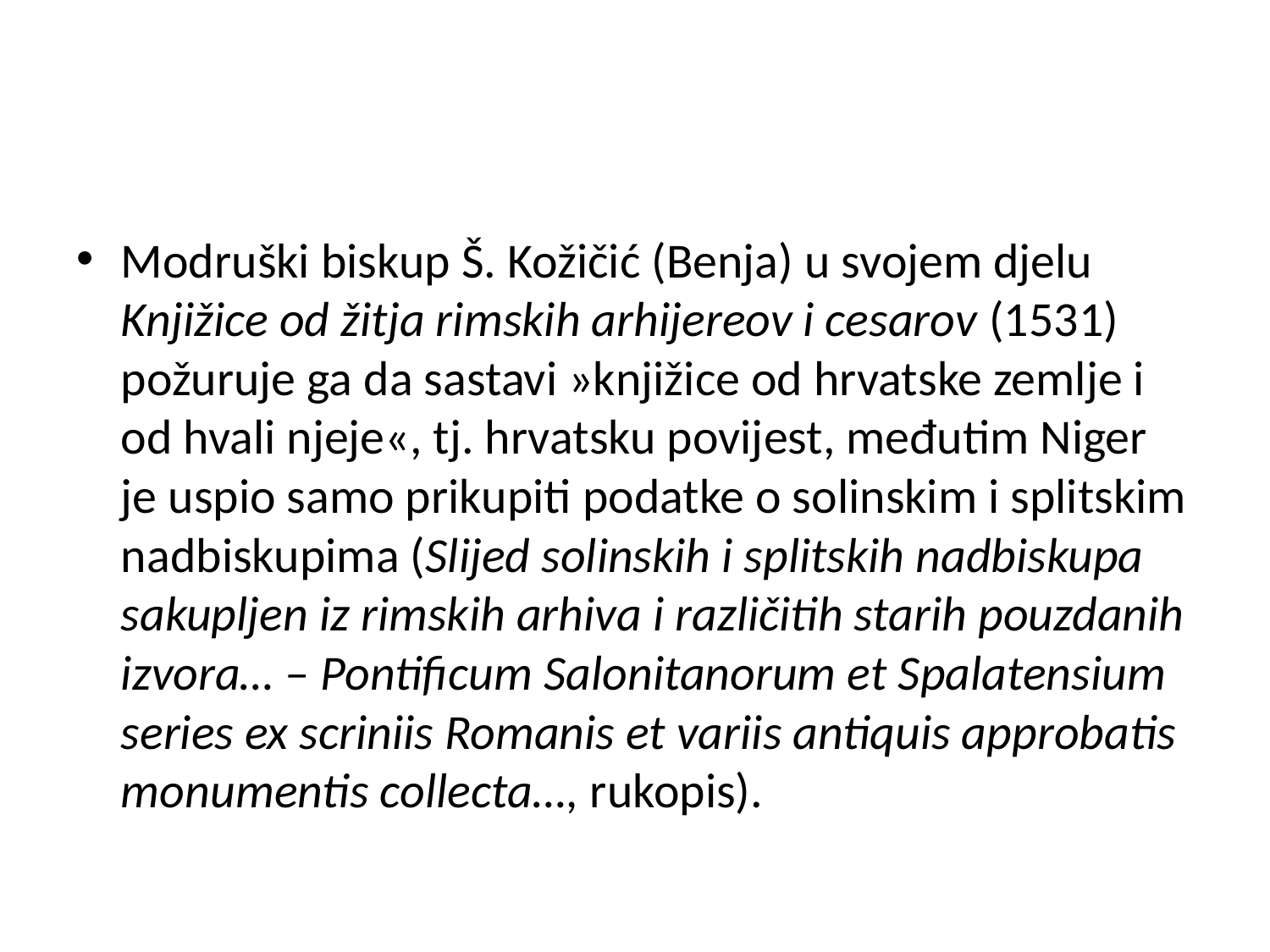

#
Modruški biskup Š. Kožičić (Benja) u svojem djelu Knjižice od žitja rimskih arhijereov i cesarov (1531) požuruje ga da sastavi »knjižice od hrvatske zemlje i od hvali njeje«, tj. hrvatsku povijest, međutim Niger je uspio samo prikupiti podatke o solinskim i splitskim nadbiskupima (Slijed solinskih i splitskih nadbiskupa sakupljen iz rimskih arhiva i različitih starih pouzdanih izvora… – Pontificum Salonitanorum et Spalatensium series ex scriniis Romanis et variis antiquis approbatis monumentis collecta…, rukopis).